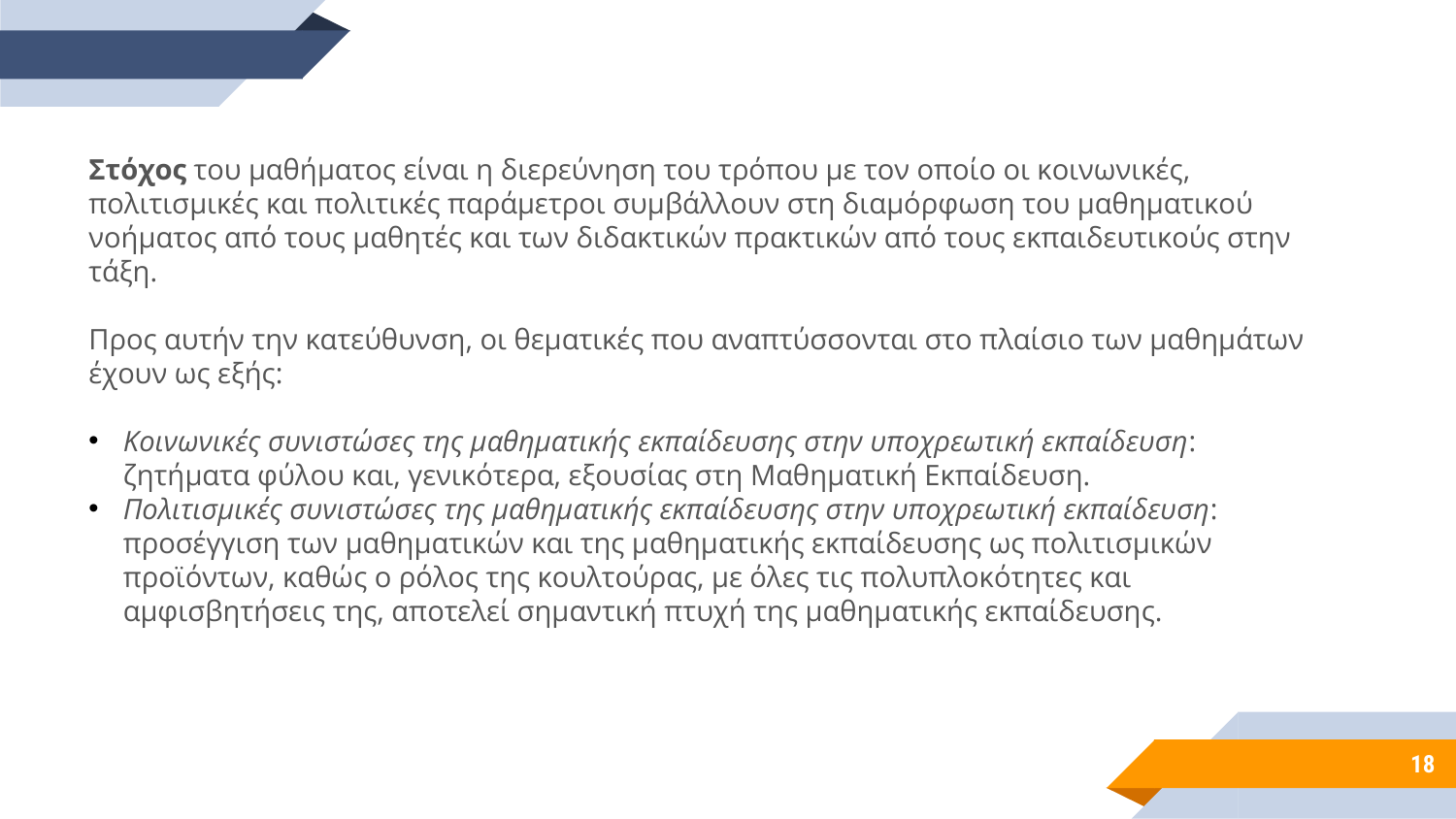

Στόχος του μαθήματος είναι η διερεύνηση του τρόπου με τον οποίο οι κοινωνικές, πολιτισμικές και πολιτικές παράμετροι συμβάλλουν στη διαμόρφωση του μαθηματικού νοήματος από τους μαθητές και των διδακτικών πρακτικών από τους εκπαιδευτικούς στην τάξη.

Προς αυτήν την κατεύθυνση, οι θεματικές που αναπτύσσονται στο πλαίσιο των μαθημάτων έχουν ως εξής:

Κοινωνικές συνιστώσες της μαθηματικής εκπαίδευσης στην υποχρεωτική εκπαίδευση: ζητήματα φύλου και, γενικότερα, εξουσίας στη Μαθηματική Εκπαίδευση.
Πολιτισμικές συνιστώσες της μαθηματικής εκπαίδευσης στην υποχρεωτική εκπαίδευση: προσέγγιση των μαθηματικών και της μαθηματικής εκπαίδευσης ως πολιτισμικών προϊόντων, καθώς ο ρόλος της κουλτούρας, με όλες τις πολυπλοκότητες και αμφισβητήσεις της, αποτελεί σημαντική πτυχή της μαθηματικής εκπαίδευσης.

18